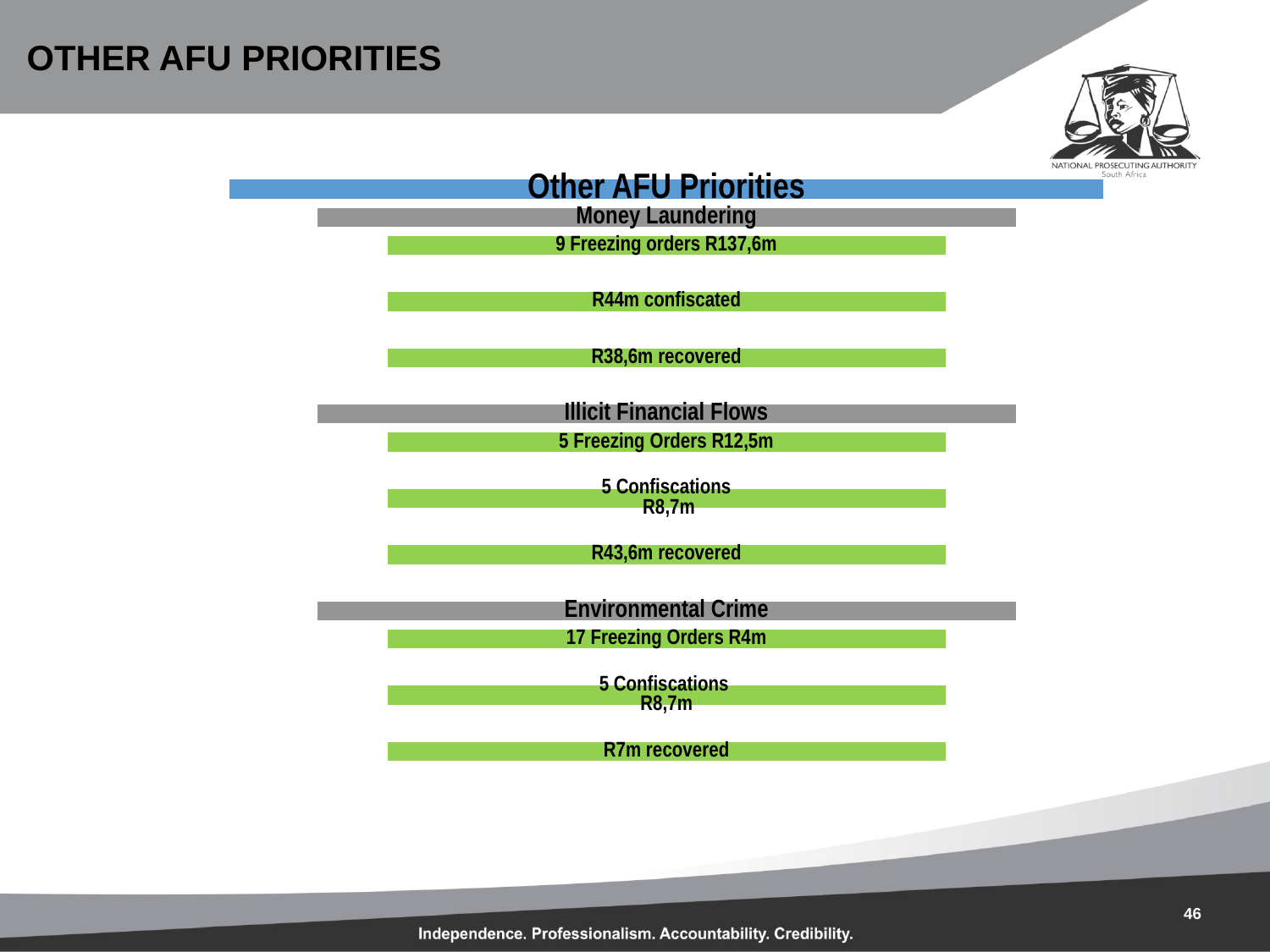

# OTHER AFU PRIORITIES
Other AFU Priorities
Money Laundering
Illicit Financial Flows
9 Freezing orders R137,6m
R44m confiscated
R38,6m recovered
5 Freezing Orders R12,5m
5 Confiscations
 R8,7m
Environmental Crime
17 Freezing Orders R4m
R7m recovered
R43,6m recovered
5 Confiscations
R8,7m
46